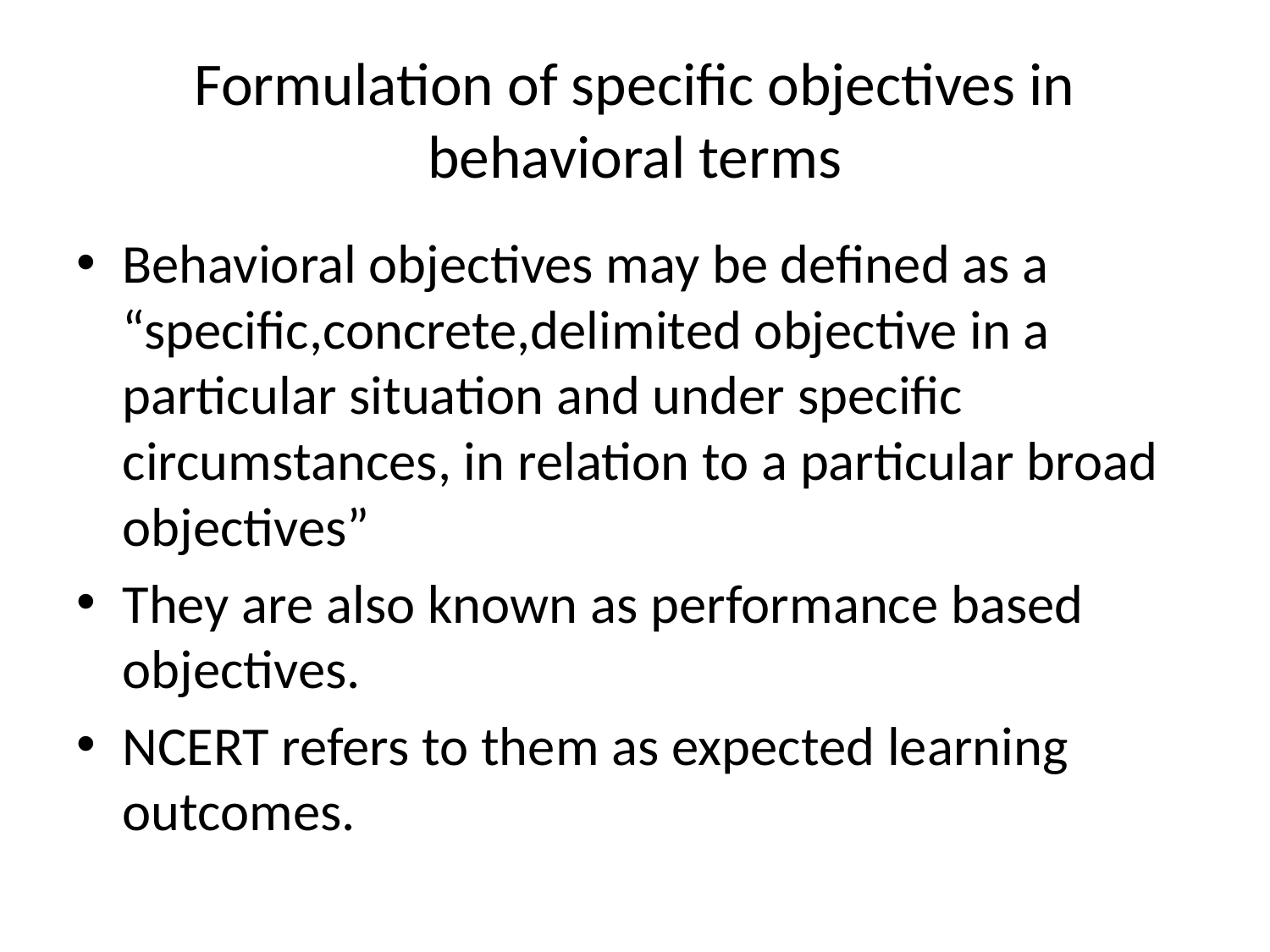

# Formulation of specific objectives in behavioral terms
Behavioral objectives may be defined as a “specific,concrete,delimited objective in a particular situation and under specific circumstances, in relation to a particular broad objectives”
They are also known as performance based objectives.
NCERT refers to them as expected learning outcomes.